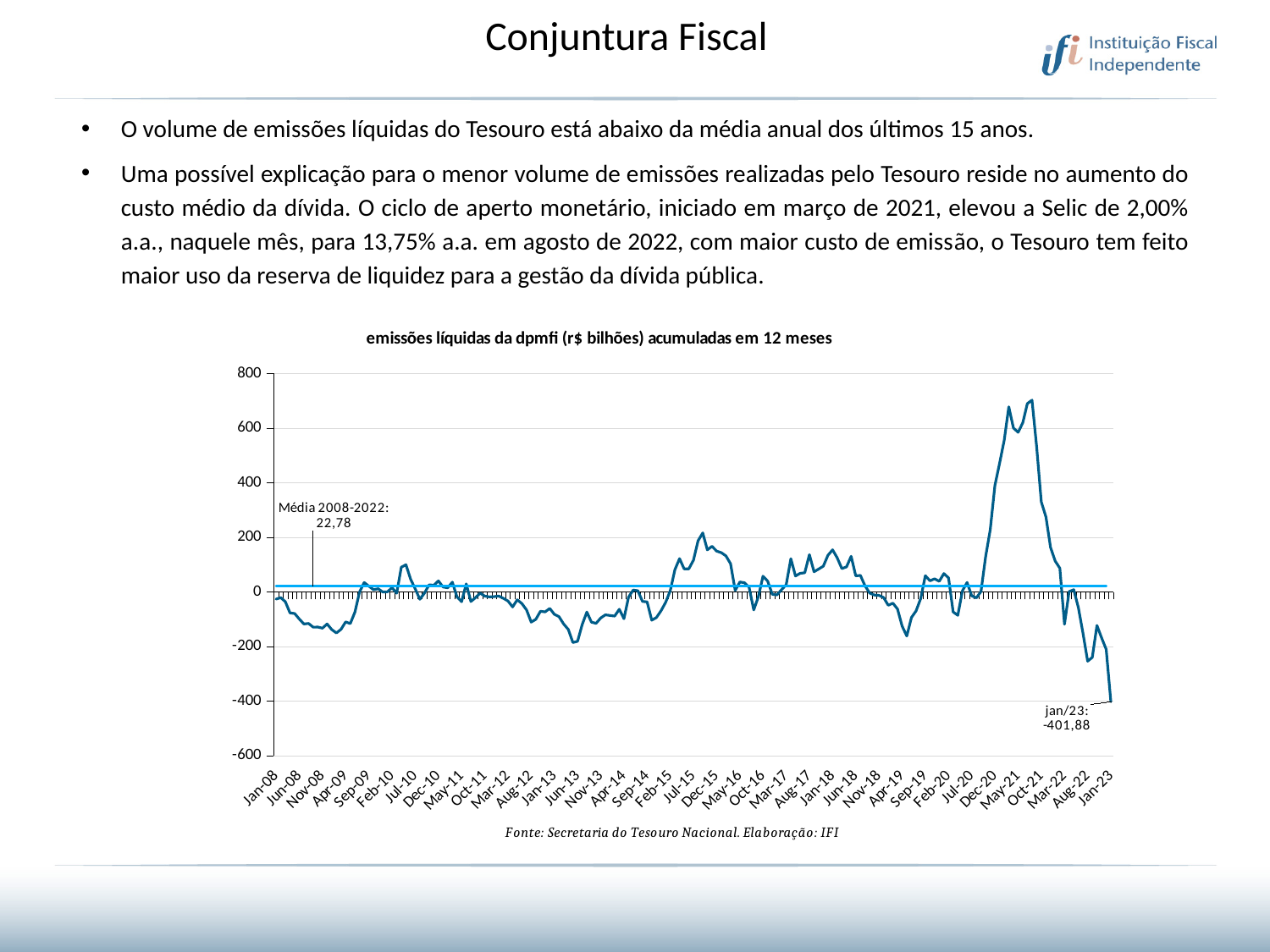

# Conjuntura Fiscal
O volume de emissões líquidas do Tesouro está abaixo da média anual dos últimos 15 anos.
Uma possível explicação para o menor volume de emissões realizadas pelo Tesouro reside no aumento do custo médio da dívida. O ciclo de aperto monetário, iniciado em março de 2021, elevou a Selic de 2,00% a.a., naquele mês, para 13,75% a.a. em agosto de 2022, com maior custo de emissão, o Tesouro tem feito maior uso da reserva de liquidez para a gestão da dívida pública.

### Chart: emissões líquidas da dpmfi (r$ bilhões) acumuladas em 12 meses

| Category | Emissões líquidas | Média 2008-2022 |
|---|---|---|
| 39448 | -26.109666750088945 | 22.78116839145793 |
| 39479 | -20.634754698288937 | 22.78116839145793 |
| 39508 | -35.80509068628894 | 22.78116839145793 |
| 39539 | -76.80042649828894 | 22.78116839145793 |
| 39569 | -78.96321758544894 | 22.78116839145793 |
| 39600 | -99.1041151610325 | 22.78116839145793 |
| 39630 | -117.17826177271249 | 22.78116839145793 |
| 39661 | -115.38268756262391 | 22.78116839145793 |
| 39692 | -128.89812025716998 | 22.78116839145793 |
| 39722 | -128.54287330335995 | 22.78116839145793 |
| 39753 | -132.60002035527998 | 22.78116839145793 |
| 39783 | -117.23335651166997 | 22.78116839145793 |
| 39814 | -137.77529417763003 | 22.78116839145793 |
| 39845 | -150.12107208504003 | 22.78116839145793 |
| 39873 | -136.97420728215002 | 22.78116839145793 |
| 39904 | -109.66614173983004 | 22.78116839145793 |
| 39934 | -115.72208250833006 | 22.78116839145793 |
| 39965 | -73.4141022019158 | 22.78116839145793 |
| 39995 | 0.6784060653541957 | 22.78116839145793 |
| 40026 | 34.738781766664204 | 22.78116839145793 |
| 40057 | 21.414794900514213 | 22.78116839145793 |
| 40087 | 8.368765467814196 | 22.78116839145793 |
| 40118 | 11.896191695144218 | 22.78116839145793 |
| 40148 | 0.04298923433420043 | 22.78116839145793 |
| 40179 | 0.47791271327425733 | 22.78116839145793 |
| 40210 | 15.73179395945425 | 22.78116839145793 |
| 40238 | -4.687750614575755 | 22.78116839145793 |
| 40269 | 90.97028754034424 | 22.78116839145793 |
| 40299 | 100.15333352882891 | 22.78116839145793 |
| 40330 | 47.137799539924636 | 22.78116839145793 |
| 40360 | 11.14174982160467 | 22.78116839145793 |
| 40391 | -26.704967235325334 | 22.78116839145793 |
| 40422 | -3.8221024982853464 | 22.78116839145793 |
| 40452 | 26.40402131166465 | 22.78116839145793 |
| 40483 | 24.745092621154644 | 22.78116839145793 |
| 40513 | 40.70432621640465 | 22.78116839145793 |
| 40544 | 18.292635293304656 | 22.78116839145793 |
| 40575 | 15.350389563764658 | 22.78116839145793 |
| 40603 | 36.199490355974646 | 22.78116839145793 |
| 40634 | -17.865762132015327 | 22.78116839145793 |
| 40664 | -35.63520243792001 | 22.78116839145793 |
| 40695 | 29.876224765719975 | 22.78116839145793 |
| 40725 | -34.81889064170003 | 22.78116839145793 |
| 40756 | -20.83476464734003 | 22.78116839145793 |
| 40787 | -4.277047948110036 | 22.78116839145793 |
| 40817 | -15.156168037150008 | 22.78116839145793 |
| 40848 | -18.03298452114001 | 22.78116839145793 |
| 40878 | -17.047232701619997 | 22.78116839145793 |
| 40909 | -14.843576052960003 | 22.78116839145793 |
| 40940 | -23.042673128070035 | 22.78116839145793 |
| 40969 | -33.213401451450025 | 22.78116839145793 |
| 41000 | -54.72323159025618 | 22.78116839145793 |
| 41030 | -28.61354905025616 | 22.78116839145793 |
| 41061 | -42.43869517269616 | 22.78116839145793 |
| 41091 | -65.74358038021617 | 22.78116839145793 |
| 41122 | -110.4016089051962 | 22.78116839145793 |
| 41153 | -100.11830906432621 | 22.78116839145793 |
| 41183 | -70.63814172303623 | 22.78116839145793 |
| 41214 | -72.91232494922622 | 22.78116839145793 |
| 41244 | -60.2561671937262 | 22.78116839145793 |
| 41275 | -81.7468989141762 | 22.78116839145793 |
| 41306 | -90.37721581041617 | 22.78116839145793 |
| 41334 | -117.26590357153617 | 22.78116839145793 |
| 41365 | -137.31535087471002 | 22.78116839145793 |
| 41395 | -185.12356847811003 | 22.78116839145793 |
| 41426 | -180.89028321551 | 22.78116839145793 |
| 41456 | -119.34957413802002 | 22.78116839145793 |
| 41487 | -73.48685520137032 | 22.78116839145793 |
| 41518 | -110.58253101529033 | 22.78116839145793 |
| 41548 | -114.77786952478031 | 22.78116839145793 |
| 41579 | -95.23585659480685 | 22.78116839145793 |
| 41609 | -83.69628352547689 | 22.78116839145793 |
| 41640 | -86.03552025240245 | 22.78116839145793 |
| 41671 | -88.2717195998014 | 22.78116839145793 |
| 41699 | -63.305248918091436 | 22.78116839145793 |
| 41730 | -98.05794520771147 | 22.78116839145793 |
| 41760 | -18.979230231621443 | 22.78116839145793 |
| 41791 | 7.07136493648855 | 22.78116839145793 |
| 41821 | 4.493128869108574 | 22.78116839145793 |
| 41852 | -34.7246421223611 | 22.78116839145793 |
| 41883 | -36.20448106463111 | 22.78116839145793 |
| 41913 | -103.24404434541113 | 22.78116839145793 |
| 41944 | -93.7482773398746 | 22.78116839145793 |
| 41974 | -68.8885644131646 | 22.78116839145793 |
| 42005 | -37.92878414114902 | 22.78116839145793 |
| 42036 | 4.999252552479916 | 22.78116839145793 |
| 42064 | 81.84322482240994 | 22.78116839145793 |
| 42095 | 122.43585703620995 | 22.78116839145793 |
| 42125 | 84.74830883180996 | 22.78116839145793 |
| 42156 | 84.84206891461996 | 22.78116839145793 |
| 42186 | 116.55793350782994 | 22.78116839145793 |
| 42217 | 188.17988659315387 | 22.78116839145793 |
| 42248 | 216.60297051346387 | 22.78116839145793 |
| 42278 | 154.3781232110489 | 22.78116839145793 |
| 42309 | 167.4098071463479 | 22.78116839145793 |
| 42339 | 149.86128303154027 | 22.78116839145793 |
| 42370 | 144.1544918898403 | 22.78116839145793 |
| 42401 | 132.4732168332103 | 22.78116839145793 |
| 42430 | 103.87520950006032 | 22.78116839145793 |
| 42461 | 5.664722461790319 | 22.78116839145793 |
| 42491 | 36.806286630780306 | 22.78116839145793 |
| 42522 | 34.076691592180325 | 22.78116839145793 |
| 42552 | 17.318676070820345 | 22.78116839145793 |
| 42583 | -65.81334522769362 | 22.78116839145793 |
| 42614 | -17.119834962233604 | 22.78116839145793 |
| 42644 | 57.93341007562138 | 22.78116839145793 |
| 42675 | 40.04898565418234 | 22.78116839145793 |
| 42705 | -8.436603940290013 | 22.78116839145793 |
| 42736 | -10.635791303850056 | 22.78116839145793 |
| 42767 | 8.20107448180994 | 22.78116839145793 |
| 42795 | 26.509888682109946 | 22.78116839145793 |
| 42826 | 122.12352595063994 | 22.78116839145793 |
| 42856 | 58.69255587324994 | 22.78116839145793 |
| 42887 | 68.45827542260992 | 22.78116839145793 |
| 42917 | 70.52846969672991 | 22.78116839145793 |
| 42948 | 136.79441652786994 | 22.78116839145793 |
| 42979 | 74.21077507067994 | 22.78116839145793 |
| 43009 | 84.19190286397998 | 22.78116839145793 |
| 43040 | 94.63545890437001 | 22.78116839145793 |
| 43070 | 134.77010579264 | 22.78116839145793 |
| 43101 | 154.62503889717001 | 22.78116839145793 |
| 43132 | 125.26457573523004 | 22.78116839145793 |
| 43160 | 86.03194215596001 | 22.78116839145793 |
| 43191 | 92.06754380535996 | 22.78116839145793 |
| 43221 | 130.90772002885998 | 22.78116839145793 |
| 43252 | 59.297917705259984 | 22.78116839145793 |
| 43282 | 60.94285748396 | 22.78116839145793 |
| 43313 | 22.295001486479983 | 22.78116839145793 |
| 43344 | -4.016619371289998 | 22.78116839145793 |
| 43374 | -11.21370339100995 | 22.78116839145793 |
| 43405 | -12.46808397067997 | 22.78116839145793 |
| 43435 | -20.37287733988997 | 22.78116839145793 |
| 43466 | -48.64796608280996 | 22.78116839145793 |
| 43497 | -41.06232340251995 | 22.78116839145793 |
| 43525 | -62.22661463433995 | 22.78116839145793 |
| 43556 | -125.25080808888991 | 22.78116839145793 |
| 43586 | -161.3863418470799 | 22.78116839145793 |
| 43617 | -93.5585465637399 | 22.78116839145793 |
| 43647 | -69.5080206163299 | 22.78116839145793 |
| 43678 | -24.003547994729928 | 22.78116839145793 |
| 43709 | 59.875528335450056 | 22.78116839145793 |
| 43739 | 41.10842526903003 | 22.78116839145793 |
| 43770 | 48.43292752874001 | 22.78116839145793 |
| 43800 | 39.28486118469002 | 22.78116839145793 |
| 43831 | 67.66440794635999 | 22.78116839145793 |
| 43862 | 51.69008166576998 | 22.78116839145793 |
| 43891 | -73.13822414943996 | 22.78116839145793 |
| 43922 | -85.60615063641998 | 22.78116839145793 |
| 43952 | 4.364762513609989 | 22.78116839145793 |
| 43983 | 35.141645110940004 | 22.78116839145793 |
| 44013 | -13.896765515439938 | 22.78116839145793 |
| 44044 | -21.638291317899927 | 22.78116839145793 |
| 44075 | 1.8052829475801389 | 22.78116839145793 |
| 44105 | 130.1664725188101 | 22.78116839145793 |
| 44136 | 228.42705882436013 | 22.78116839145793 |
| 44166 | 390.20379853759016 | 22.78116839145793 |
| 44197 | 471.0432713300901 | 22.78116839145793 |
| 44228 | 555.3906832673001 | 22.78116839145793 |
| 44256 | 678.3872000462501 | 22.78116839145793 |
| 44287 | 600.7572301815899 | 22.78116839145793 |
| 44317 | 585.1210487480398 | 22.78116839145793 |
| 44348 | 619.3657696276898 | 22.78116839145793 |
| 44378 | 690.2564379688898 | 22.78116839145793 |
| 44409 | 702.8390777757999 | 22.78116839145793 |
| 44440 | 532.0326764815297 | 22.78116839145793 |
| 44470 | 330.24537128537975 | 22.78116839145793 |
| 44501 | 275.17154857652974 | 22.78116839145793 |
| 44531 | 163.23986348350985 | 22.78116839145793 |
| 44562 | 113.48462107422985 | 22.78116839145793 |
| 44593 | 87.25612688240983 | 22.78116839145793 |
| 44621 | -118.16145398408011 | 22.78116839145793 |
| 44652 | 1.3635587167699725 | 22.78116839145793 |
| 44682 | 8.458444374330085 | 22.78116839145793 |
| 44713 | -57.641679031449925 | 22.78116839145793 |
| 44743 | -152.2717423104799 | 22.78116839145793 |
| 44774 | -253.58763575689994 | 22.78116839145793 |
| 44805 | -239.40390761680996 | 22.78116839145793 |
| 44835 | -122.73955579695001 | 22.78116839145793 |
| 44866 | -167.92754412796 | 22.78116839145793 |
| 44896 | -210.22697029233998 | 22.78116839145793 |
| 44927 | -401.88441596288 | None |